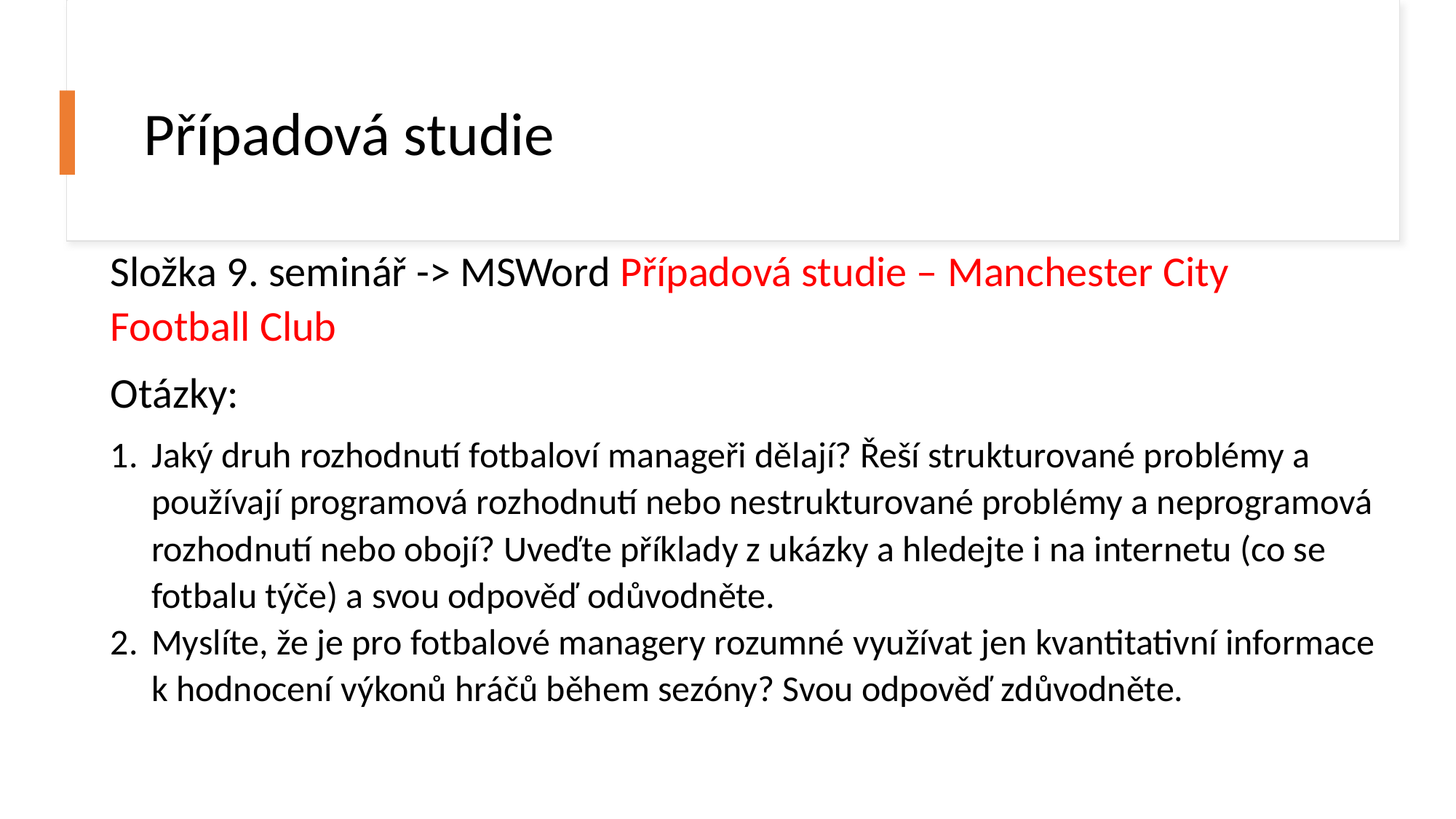

# Případová studie

Složka 9. seminář -> MSWord Případová studie – Manchester City Football Club
Otázky:
Jaký druh rozhodnutí fotbaloví manageři dělají? Řeší strukturované problémy a používají programová rozhodnutí nebo nestrukturované problémy a neprogramová rozhodnutí nebo obojí? Uveďte příklady z ukázky a hledejte i na internetu (co se fotbalu týče) a svou odpověď odůvodněte.
Myslíte, že je pro fotbalové managery rozumné využívat jen kvantitativní informace k hodnocení výkonů hráčů během sezóny? Svou odpověď zdůvodněte.